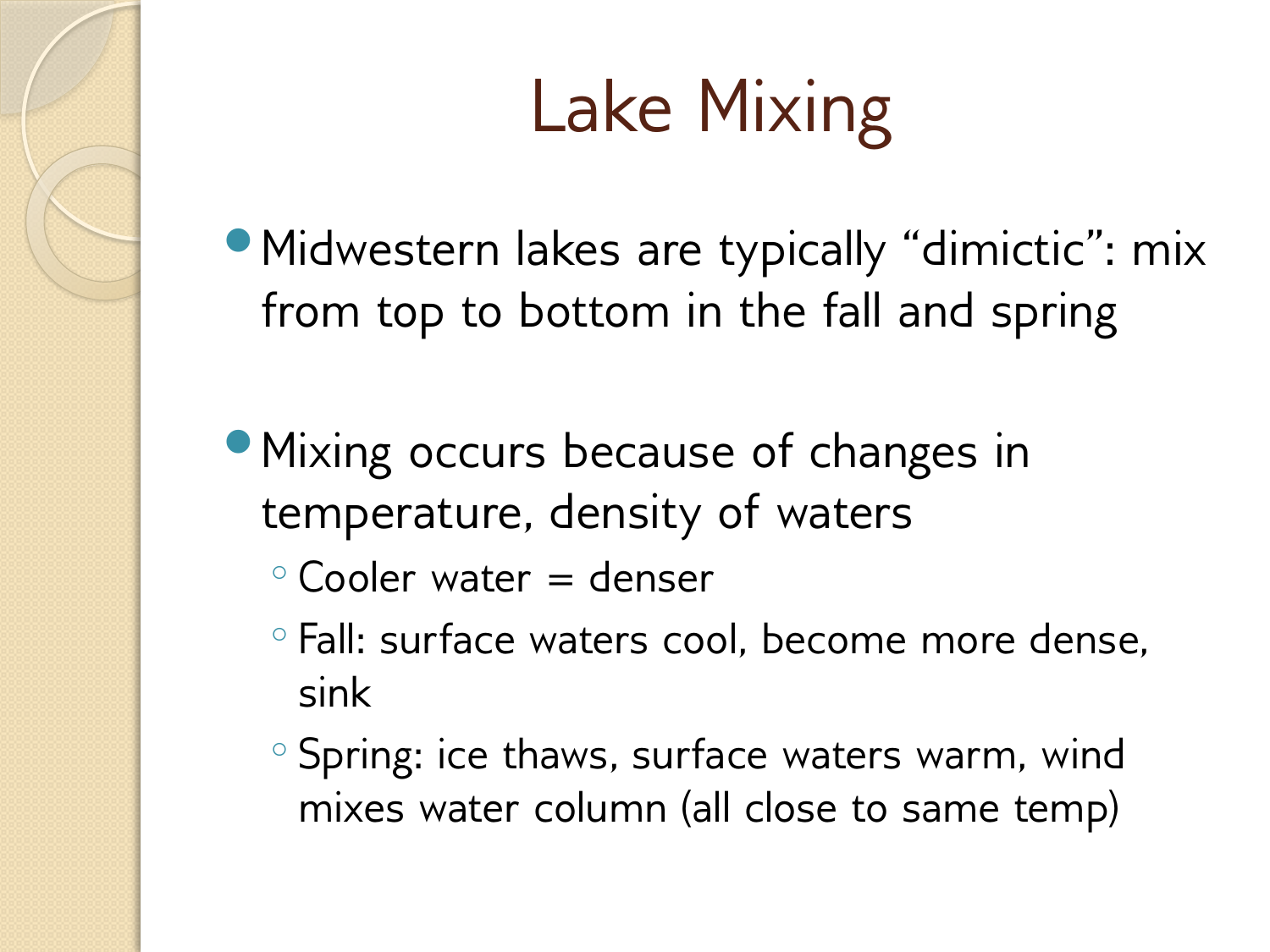

# Lake Mixing
Midwestern lakes are typically “dimictic”: mix from top to bottom in the fall and spring

Mixing occurs because of changes in temperature, density of waters
Cooler water = denser
Fall: surface waters cool, become more dense,  sink
Spring: ice thaws, surface waters warm, wind mixes water column (all close to same temp)